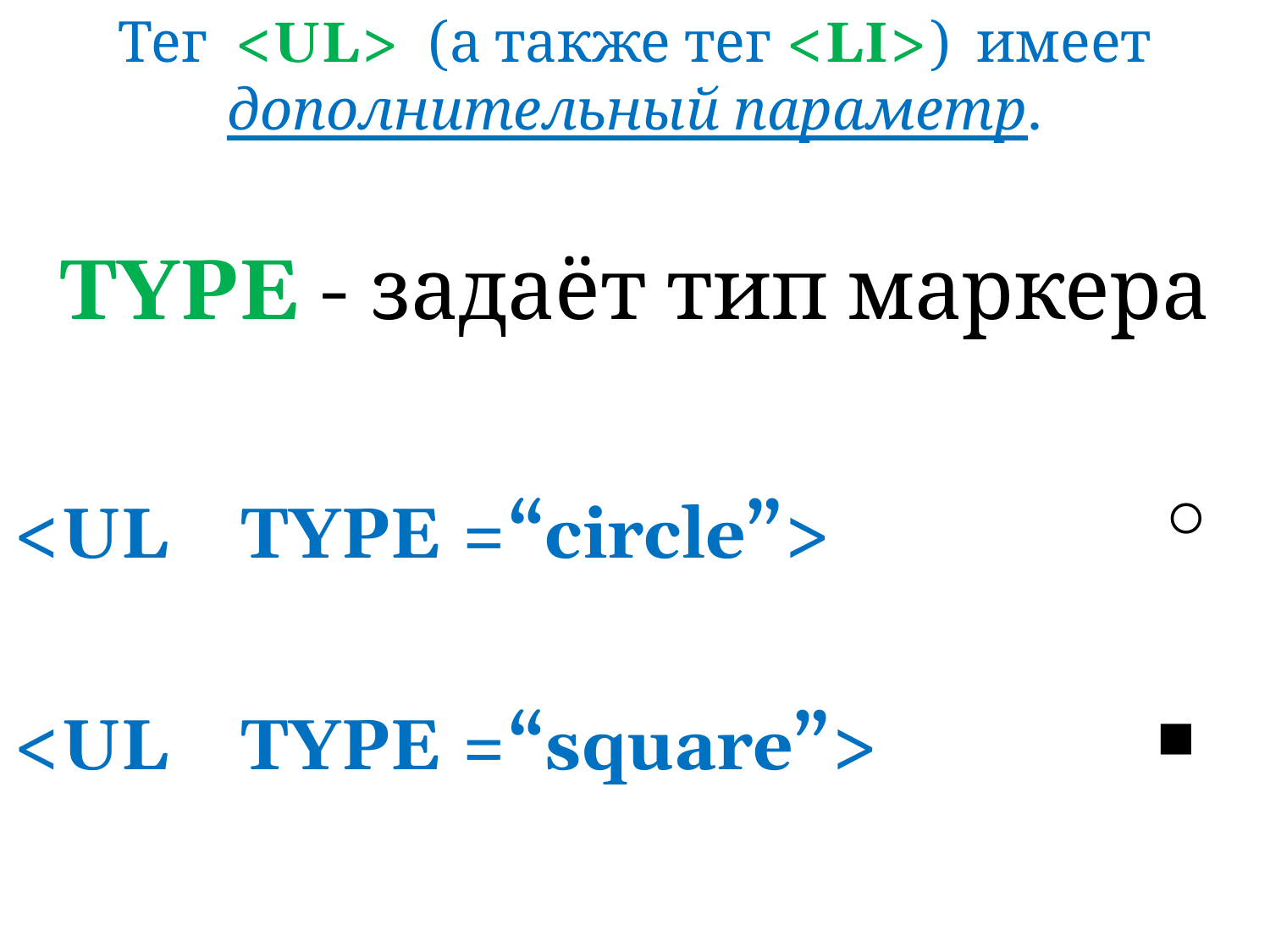

Тег  <UL>  (а также тег <LI>)  имеет дополнительный параметр.
TYPE - задаёт тип маркера
<UL    TYPE =“circle”>			◦

<UL    TYPE =“square”>			▪